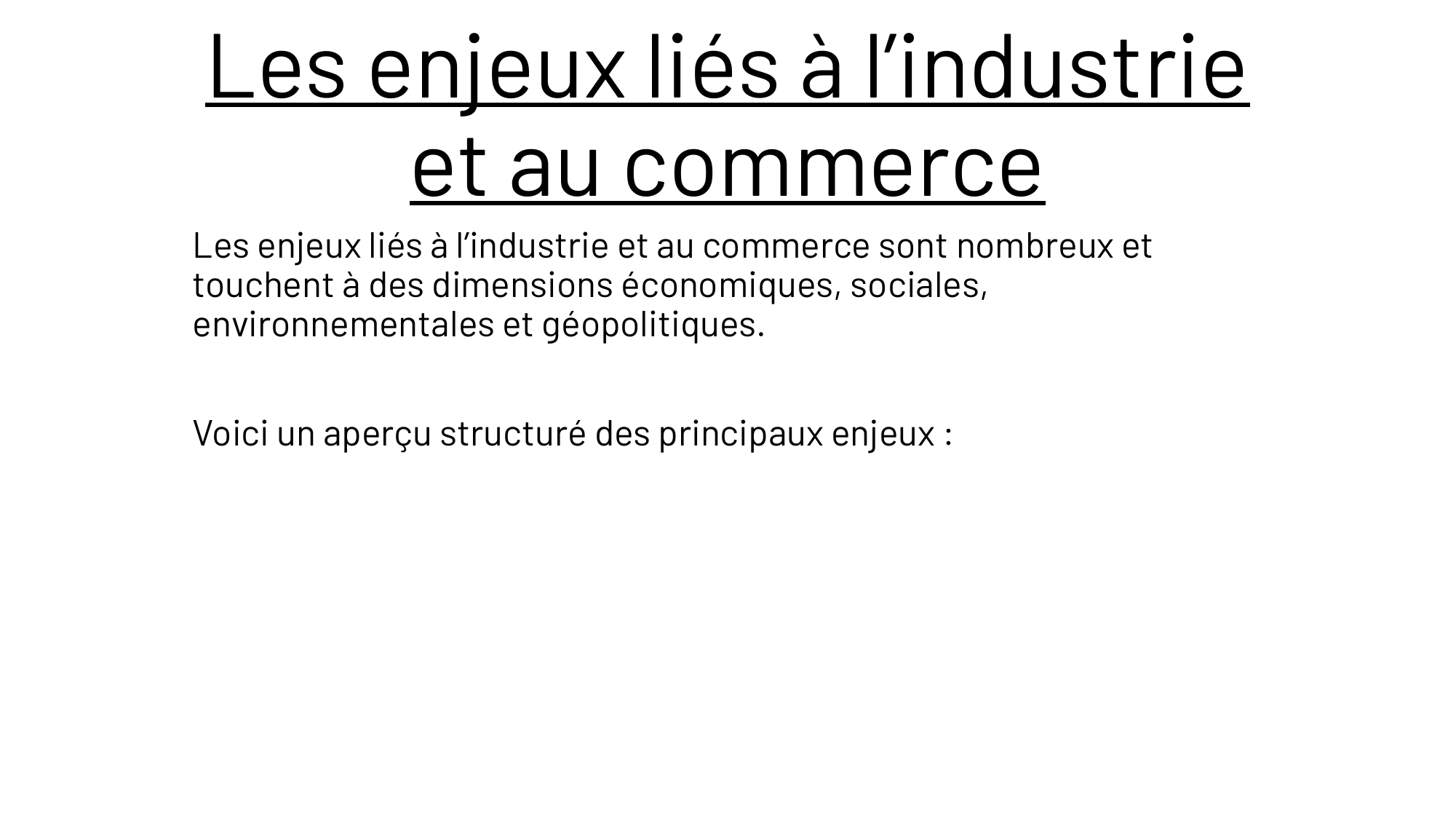

# Les enjeux liés à l’industrie et au commerce
Les enjeux liés à l’industrie et au commerce sont nombreux et touchent à des dimensions économiques, sociales, environnementales et géopolitiques.

Voici un aperçu structuré des principaux enjeux :